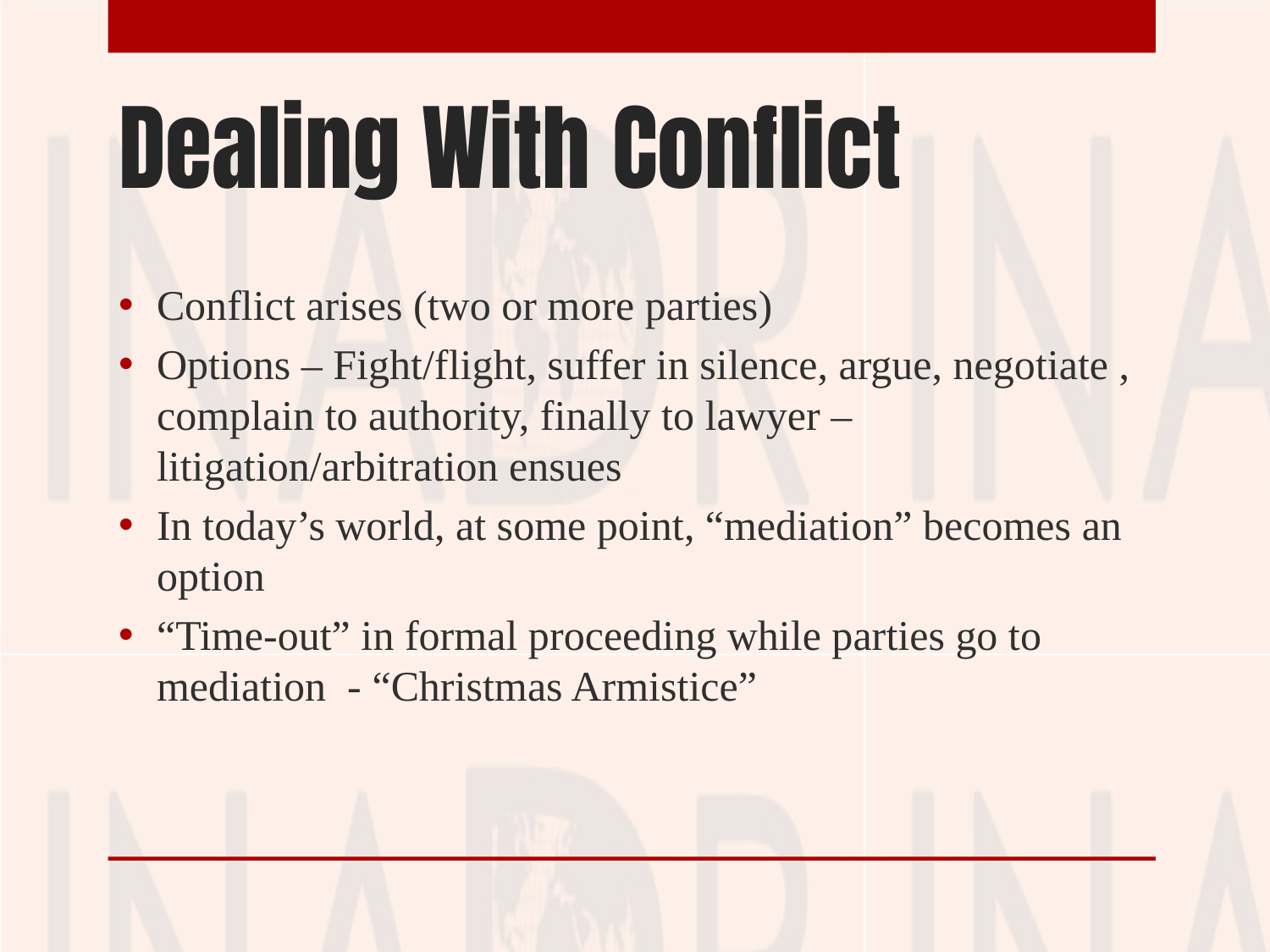

# Dealing With Conflict
Conflict arises (two or more parties)
Options – Fight/flight, suffer in silence, argue, negotiate , complain to authority, finally to lawyer – litigation/arbitration ensues
In today’s world, at some point, “mediation” becomes an option
“Time-out” in formal proceeding while parties go to mediation  - “Christmas Armistice”